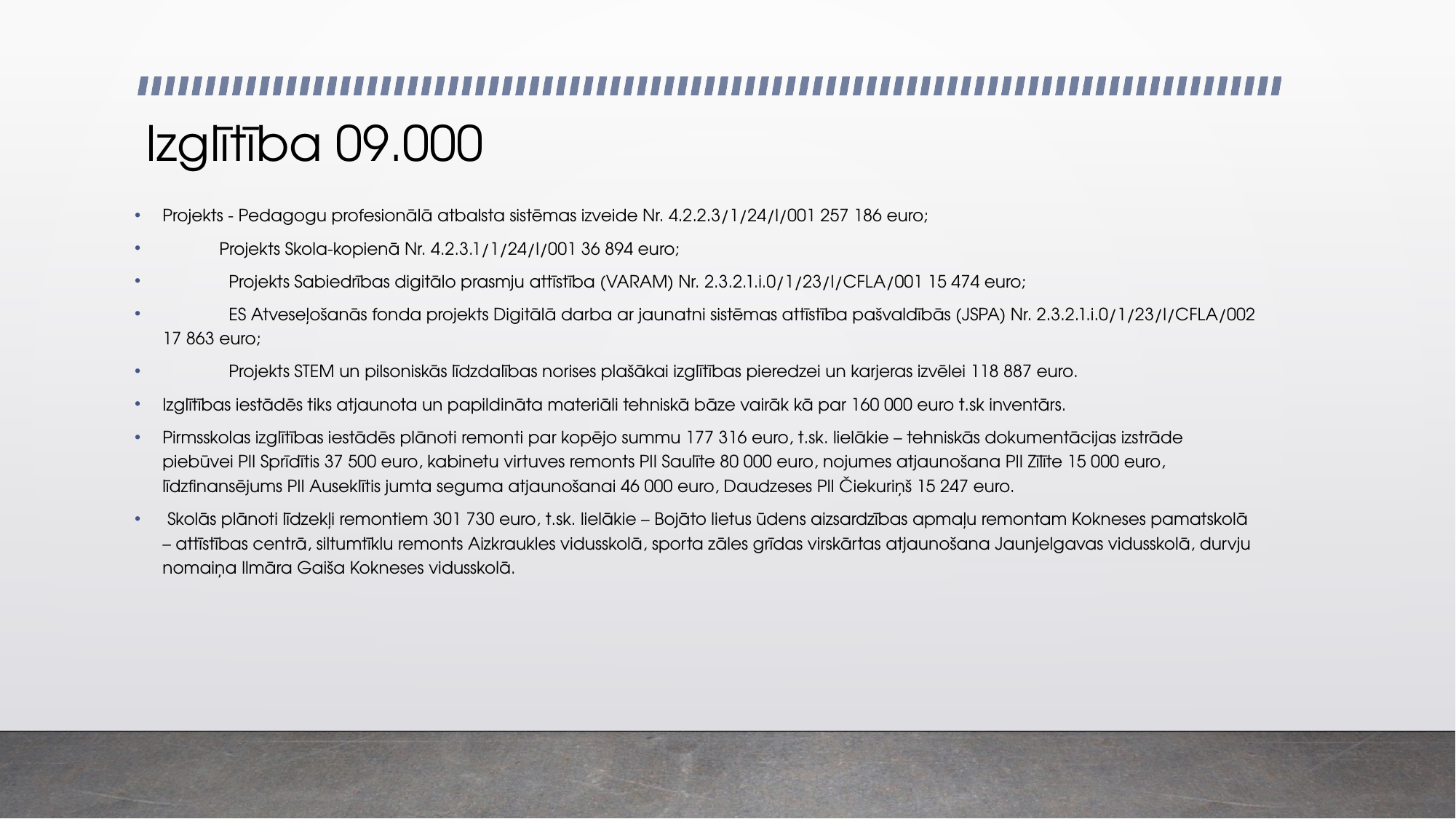

# Izglītība 09.000
Projekts - Pedagogu profesionālā atbalsta sistēmas izveide Nr. 4.2.2.3/1/24/l/001 257 186 euro;
            Projekts Skola-kopienā Nr. 4.2.3.1/1/24/I/001 36 894 euro;
              Projekts Sabiedrības digitālo prasmju attīstība (VARAM) Nr. 2.3.2.1.i.0/1/23/I/CFLA/001 15 474 euro;
              ES Atveseļošanās fonda projekts Digitālā darba ar jaunatni sistēmas attīstība pašvaldībās (JSPA) Nr. 2.3.2.1.i.0/1/23/I/CFLA/002 17 863 euro;
              Projekts STEM un pilsoniskās līdzdalības norises plašākai izglītības pieredzei un karjeras izvēlei 118 887 euro.
Izglītības iestādēs tiks atjaunota un papildināta materiāli tehniskā bāze vairāk kā par 160 000 euro t.sk inventārs.
Pirmsskolas izglītības iestādēs plānoti remonti par kopējo summu 177 316 euro, t.sk. lielākie – tehniskās dokumentācijas izstrāde piebūvei PII Sprīdītis 37 500 euro, kabinetu virtuves remonts PII Saulīte 80 000 euro, nojumes atjaunošana PII Zīlīte 15 000 euro, līdzfinansējums PII Auseklītis jumta seguma atjaunošanai 46 000 euro, Daudzeses PII Čiekuriņš 15 247 euro.
 Skolās plānoti līdzekļi remontiem 301 730 euro, t.sk. lielākie – Bojāto lietus ūdens aizsardzības apmaļu remontam Kokneses pamatskolā – attīstības centrā, siltumtīklu remonts Aizkraukles vidusskolā, sporta zāles grīdas virskārtas atjaunošana Jaunjelgavas vidusskolā, durvju nomaiņa Ilmāra Gaiša Kokneses vidusskolā.